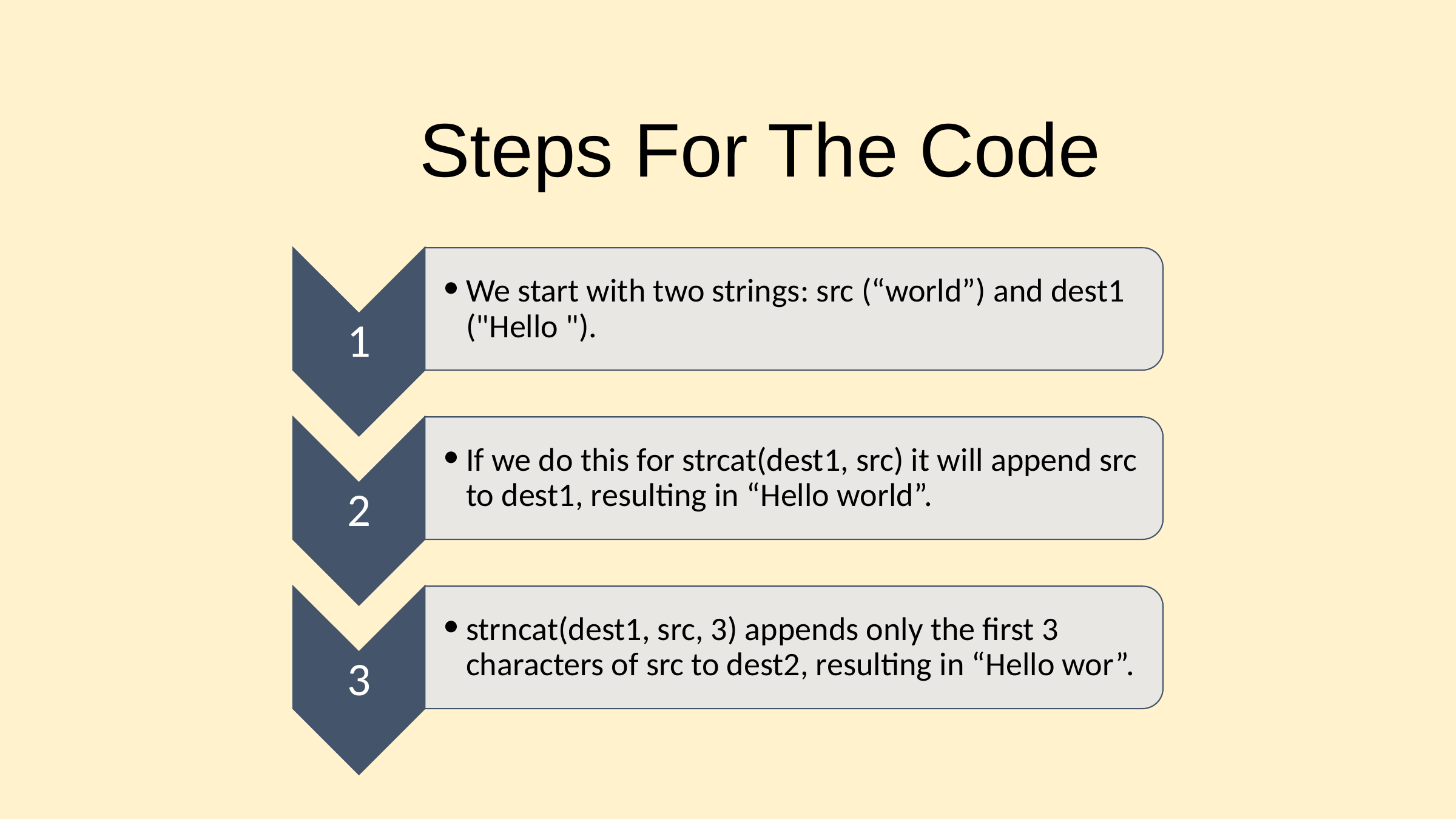

Steps For The Code

We start with two strings: src (“world”) and dest1 ("Hello ").

1
If we do this for strcat(dest1, src) it will append src to dest1, resulting in “Hello world”.

2
strncat(dest1, src, 3) appends only the first 3 characters of src to dest2, resulting in “Hello wor”.

3